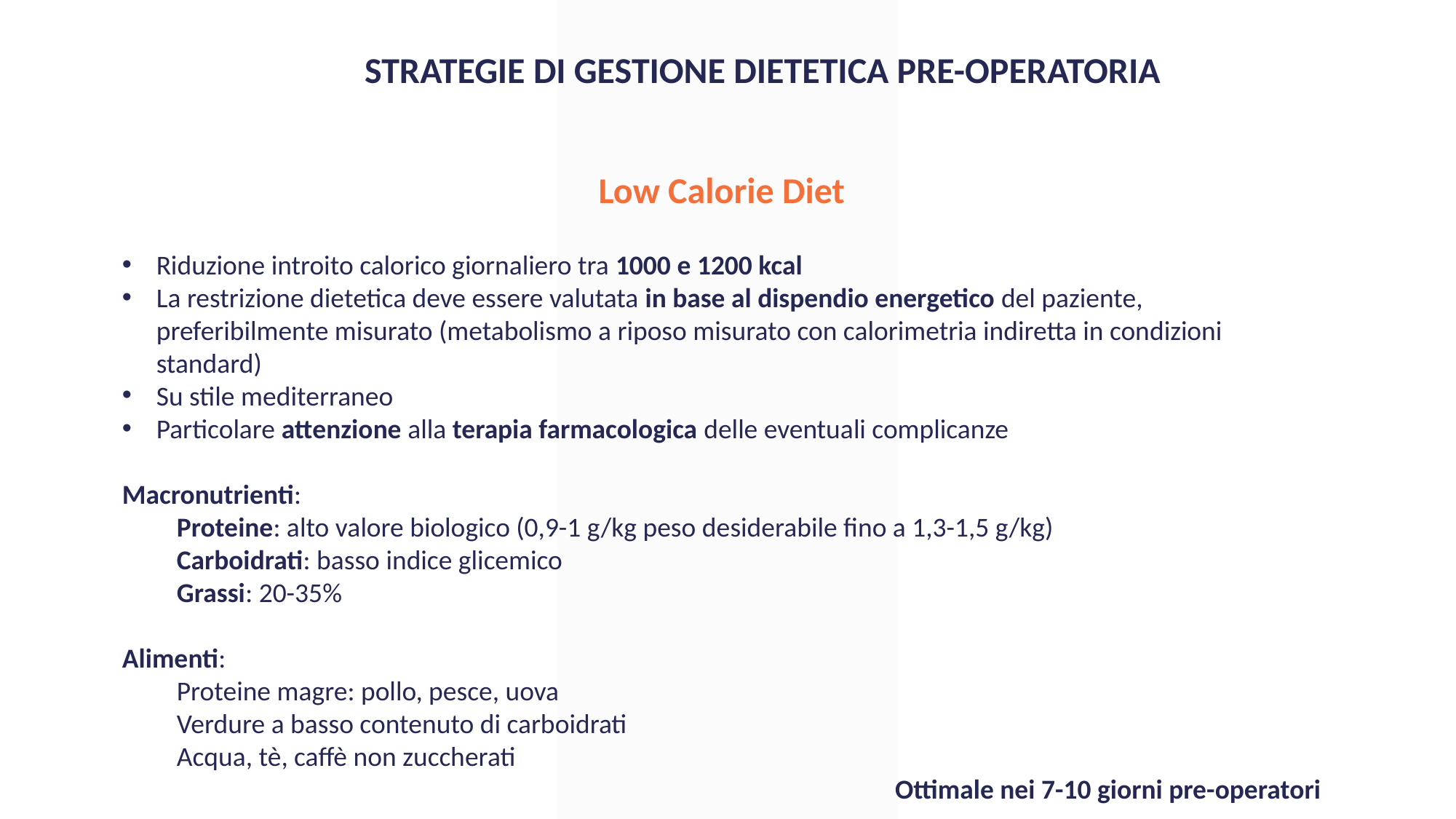

STRATEGIE DI GESTIONE DIETETICA PRE-OPERATORIA
Low Calorie Diet

Riduzione introito calorico giornaliero tra 1000 e 1200 kcal
La restrizione dietetica deve essere valutata in base al dispendio energetico del paziente, preferibilmente misurato (metabolismo a riposo misurato con calorimetria indiretta in condizioni standard)
Su stile mediterraneo
Particolare attenzione alla terapia farmacologica delle eventuali complicanze

Macronutrienti:
Proteine: alto valore biologico (0,9-1 g/kg peso desiderabile fino a 1,3-1,5 g/kg)
Carboidrati: basso indice glicemico
Grassi: 20-35%

Alimenti:
Proteine magre: pollo, pesce, uova
Verdure a basso contenuto di carboidrati
Acqua, tè, caffè non zuccherati
Ottimale nei 7-10 giorni pre-operatori